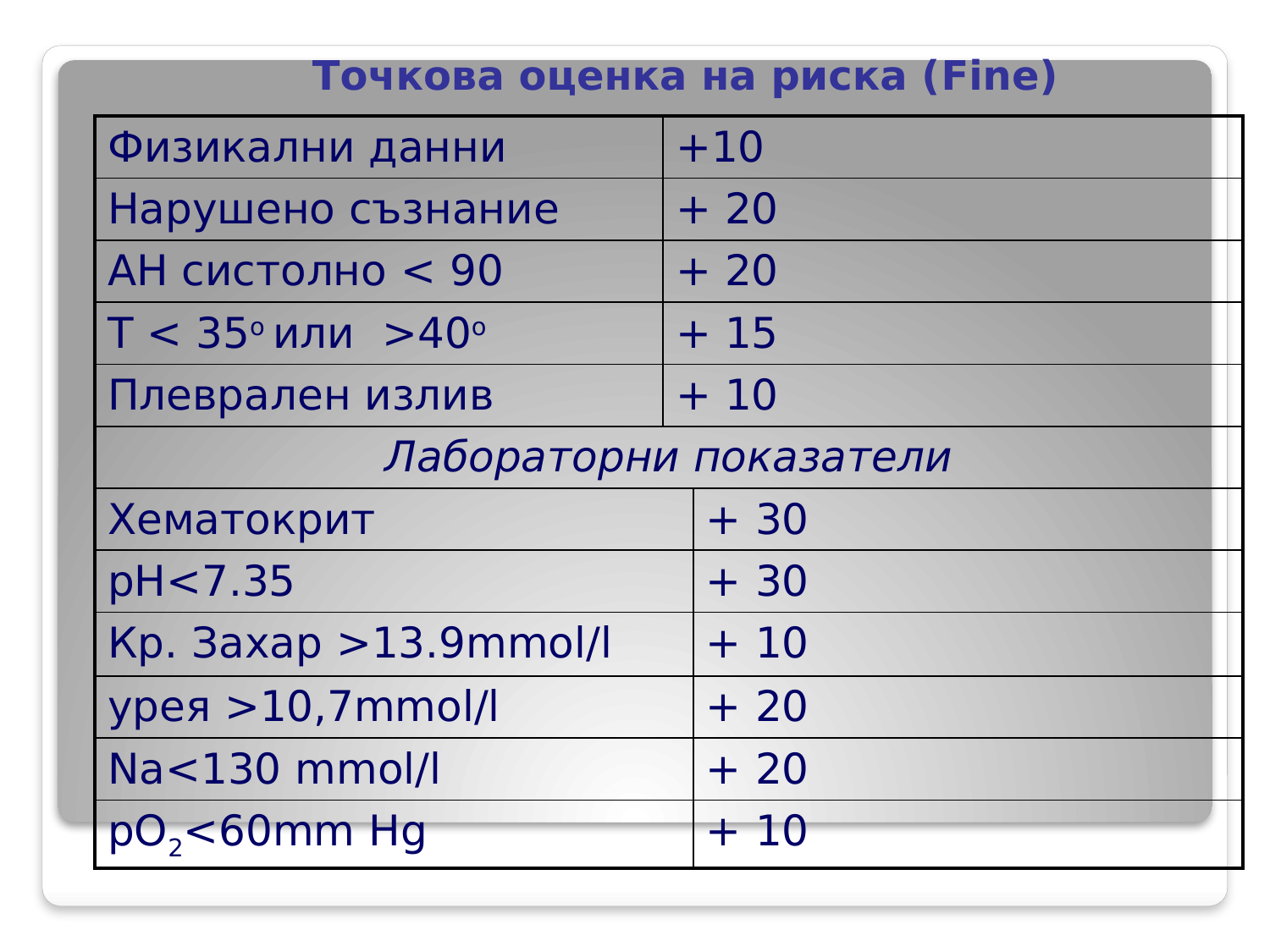

# Точкова оценка на риска (Fine)
| Физикални данни | +10 |  |
| --- | --- | --- |
| Нарушено съзнание | + 20 |  |
| АН систолно < 90 | + 20 |  |
| T < 35o или >40o | + 15 |  |
| Плеврален излив | + 10 |  |
| Лабораторни показатели |  |  |
| Хематокрит |  | + 30 |
| рН<7.35 |  | + 30 |
| Кр. Захар >13.9mmol/l |  | + 10 |
| урея >10,7mmol/l |  | + 20 |
| Na<130 mmol/l |  | + 20 |
| pO2<60mm Hg |  | + 10 |